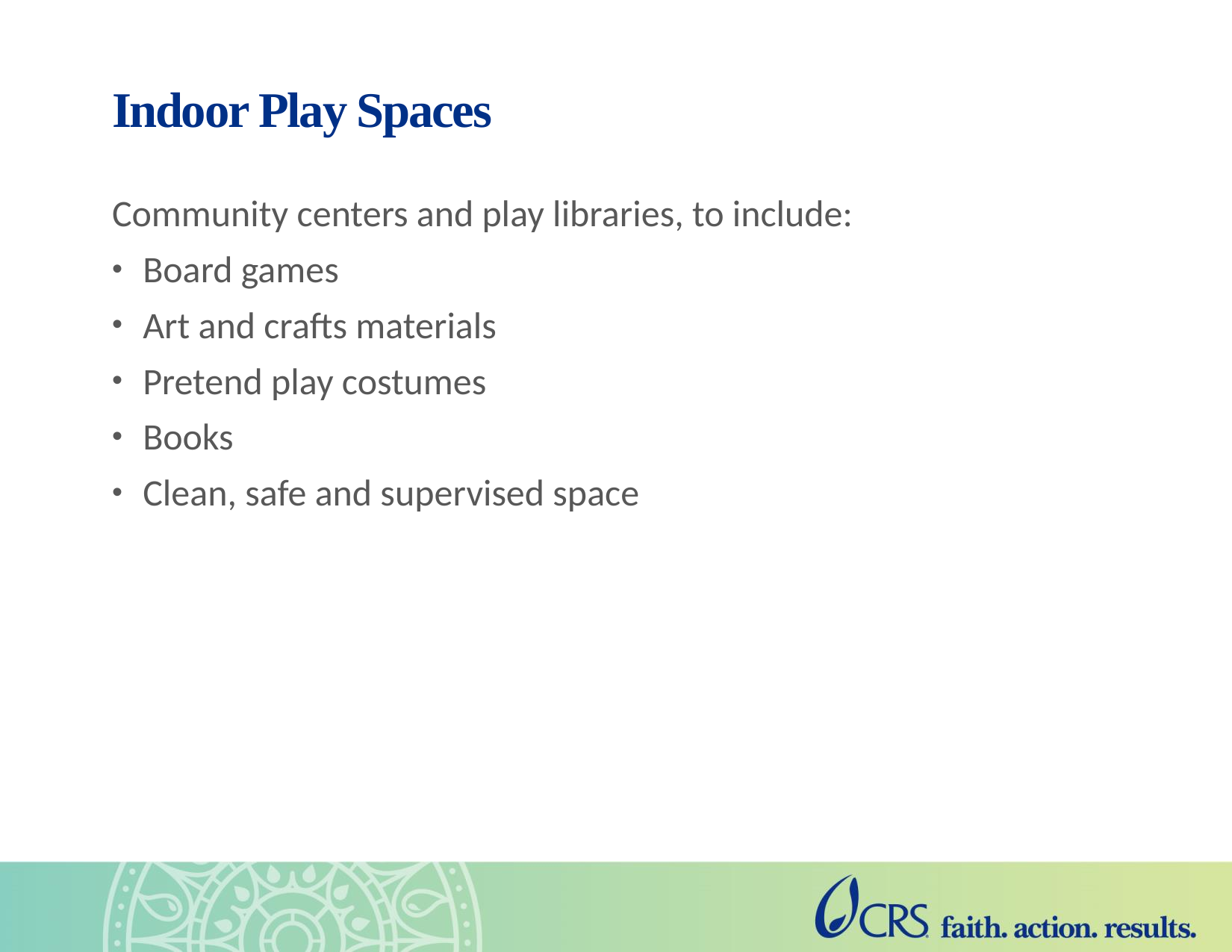

# Indoor Play Spaces
Community centers and play libraries, to include:
Board games
Art and crafts materials
Pretend play costumes
Books
Clean, safe and supervised space